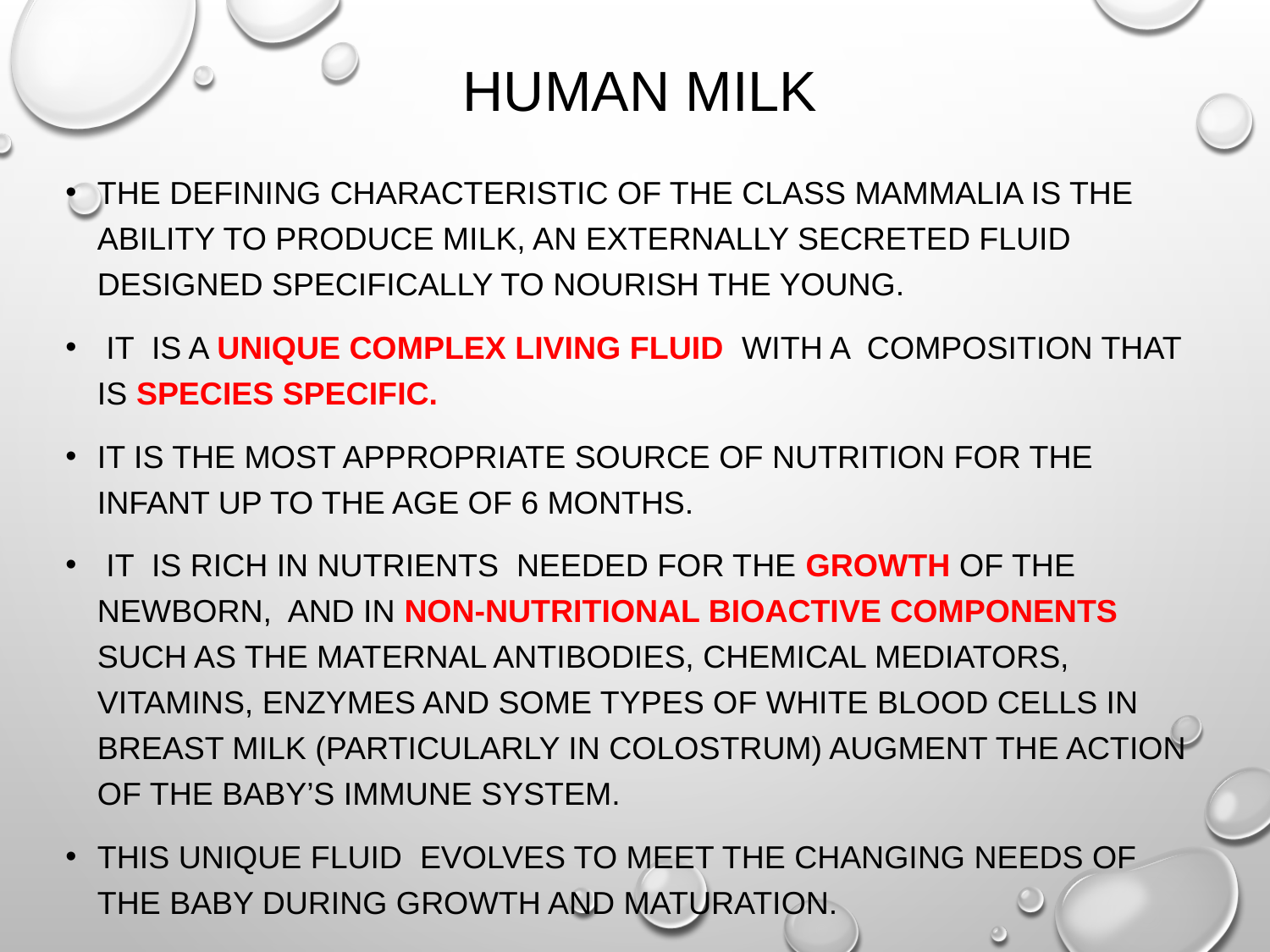

# Human Milk
The defining characteristic of the class Mammalia is the ability to produce milk, an externally secreted fluid designed specifically to nourish the young.
 It  is a unique complex living fluid  with a  composition that  is species specific.
It is the most appropriate source of nutrition for the infant up to the age of 6 months.
 It  is rich in nutrients  needed for the growth of the newborn,  and in non-nutritional bioactive components    such as the maternal antibodies, chemical mediators, vitamins, enzymes and some types of white blood cells in breast milk (particularly in colostrum) augment the action of the baby’s immune system.
This unique fluid  evolves to meet the changing needs of the baby during growth and maturation.